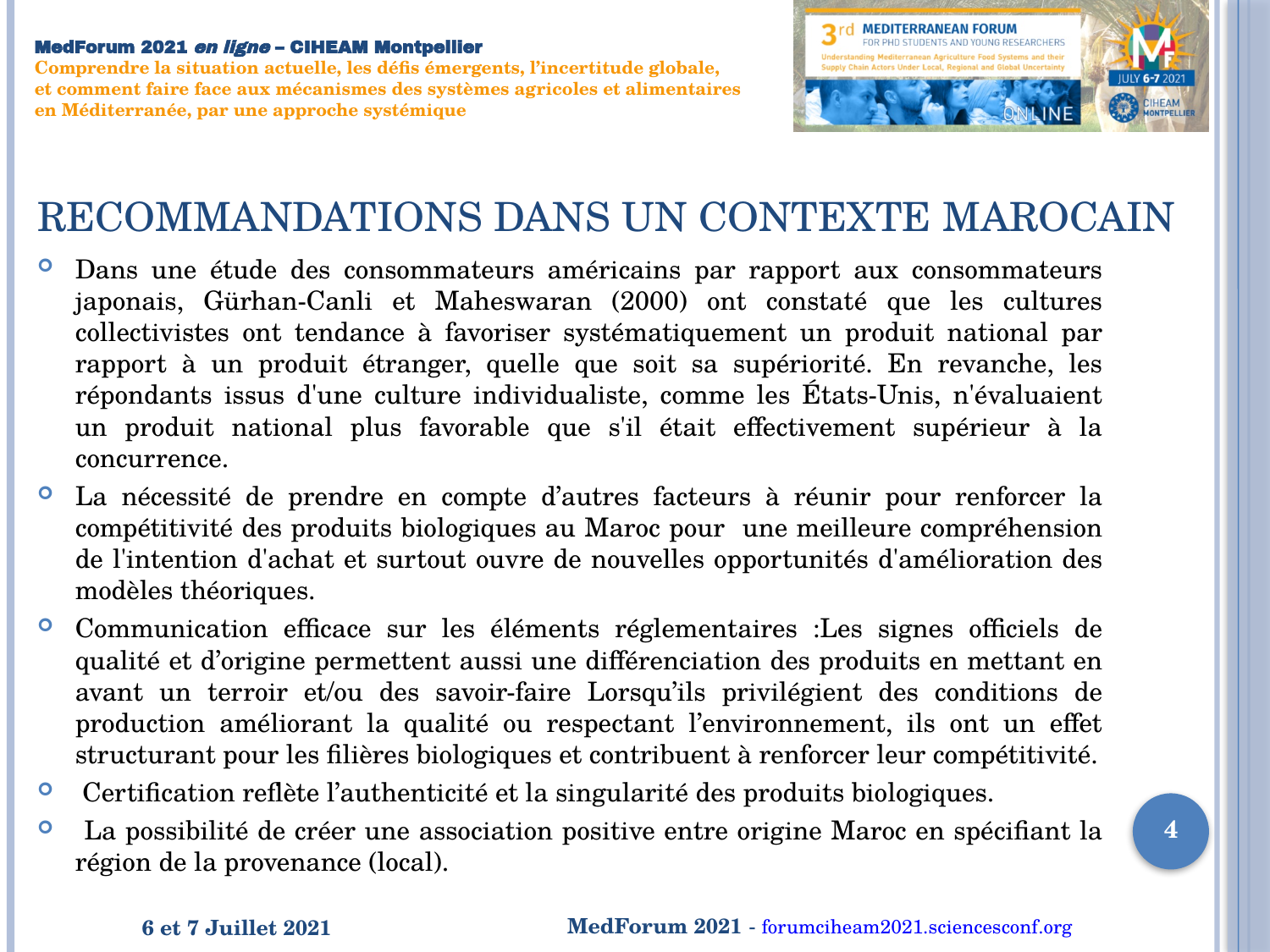

# Recommandations dans un contexte marocain
Dans une étude des consommateurs américains par rapport aux consommateurs japonais, Gürhan-Canli et Maheswaran (2000) ont constaté que les cultures collectivistes ont tendance à favoriser systématiquement un produit national par rapport à un produit étranger, quelle que soit sa supériorité. En revanche, les répondants issus d'une culture individualiste, comme les États-Unis, n'évaluaient un produit national plus favorable que s'il était effectivement supérieur à la concurrence.
La nécessité de prendre en compte d’autres facteurs à réunir pour renforcer la compétitivité des produits biologiques au Maroc pour  une meilleure compréhension de l'intention d'achat et surtout ouvre de nouvelles opportunités d'amélioration des modèles théoriques.
Communication efficace sur les éléments réglementaires :Les signes officiels de qualité et d’origine permettent aussi une différenciation des produits en mettant en avant un terroir et/ou des savoir-faire Lorsqu’ils privilégient des conditions de production améliorant la qualité ou respectant l’environnement, ils ont un effet structurant pour les filières biologiques et contribuent à renforcer leur compétitivité.
 Certification reflète l’authenticité et la singularité des produits biologiques.
 La possibilité de créer une association positive entre origine Maroc en spécifiant la région de la provenance (local).

4